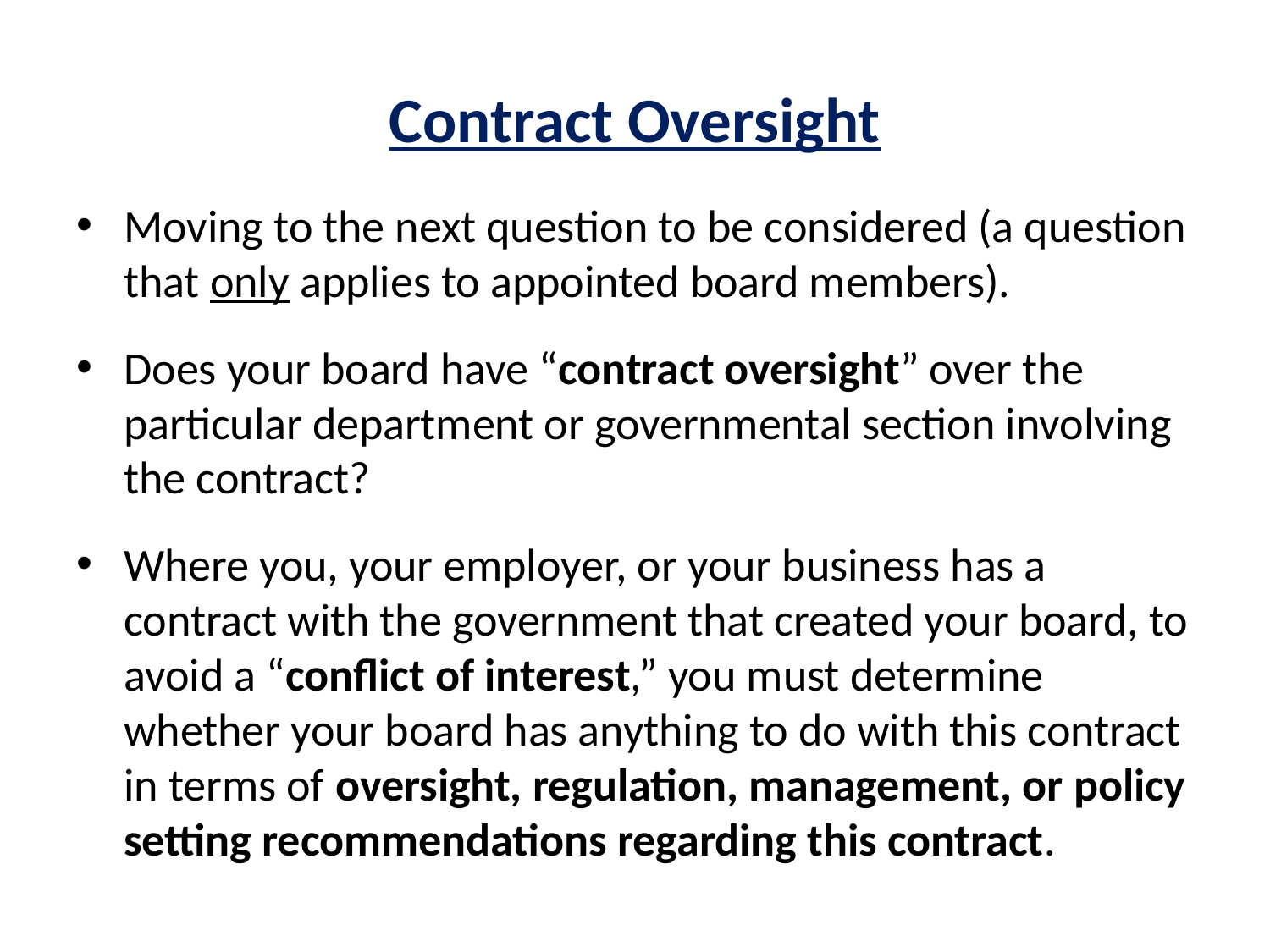

# Contract Oversight
Moving to the next question to be considered (a question that only applies to appointed board members).

Does your board have “contract oversight” over the particular department or governmental section involving the contract?

Where you, your employer, or your business has a contract with the government that created your board, to avoid a “conflict of interest,” you must determine whether your board has anything to do with this contract in terms of oversight, regulation, management, or policy setting recommendations regarding this contract.